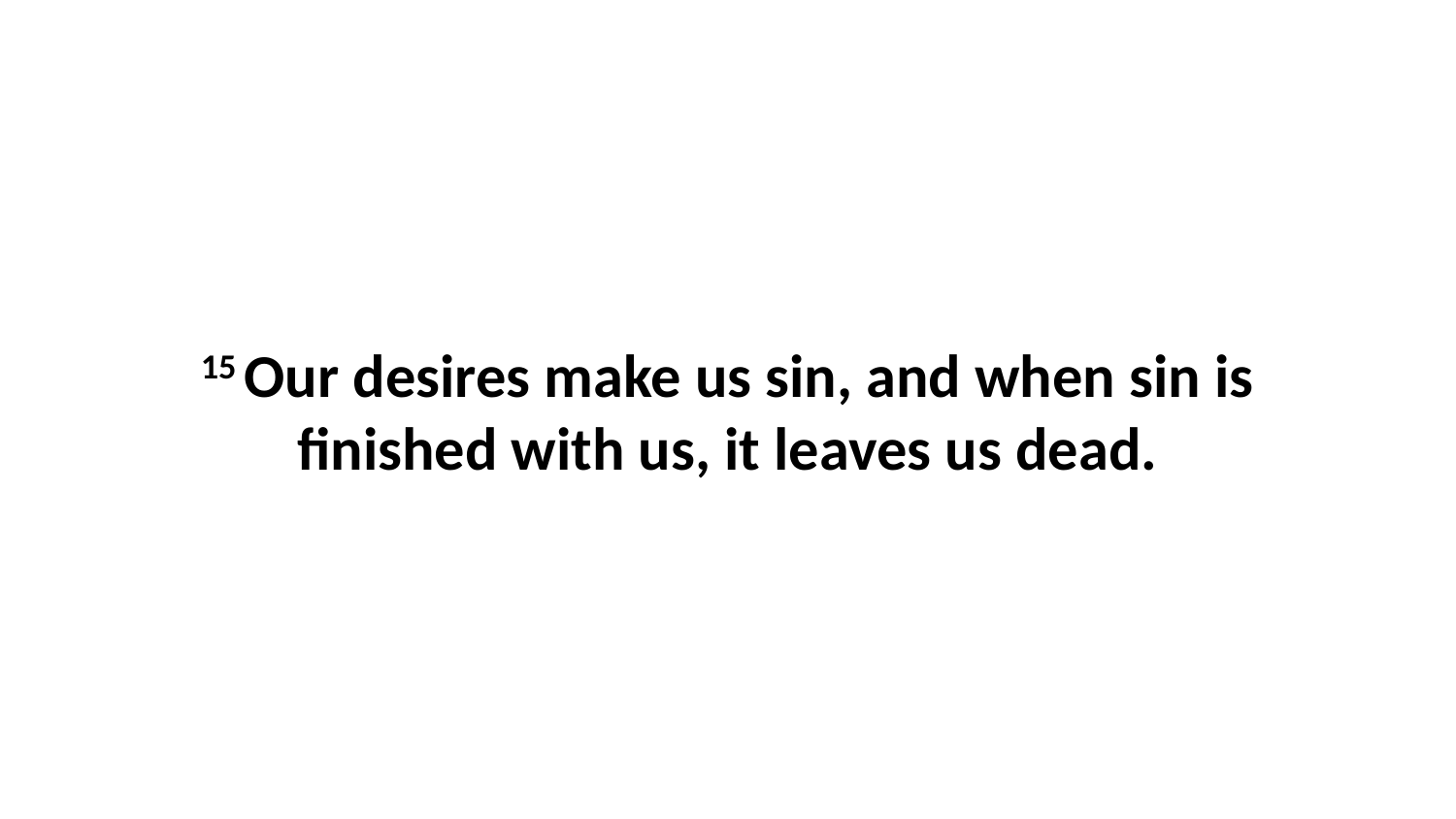

15 Our desires make us sin, and when sin is finished with us, it leaves us dead.